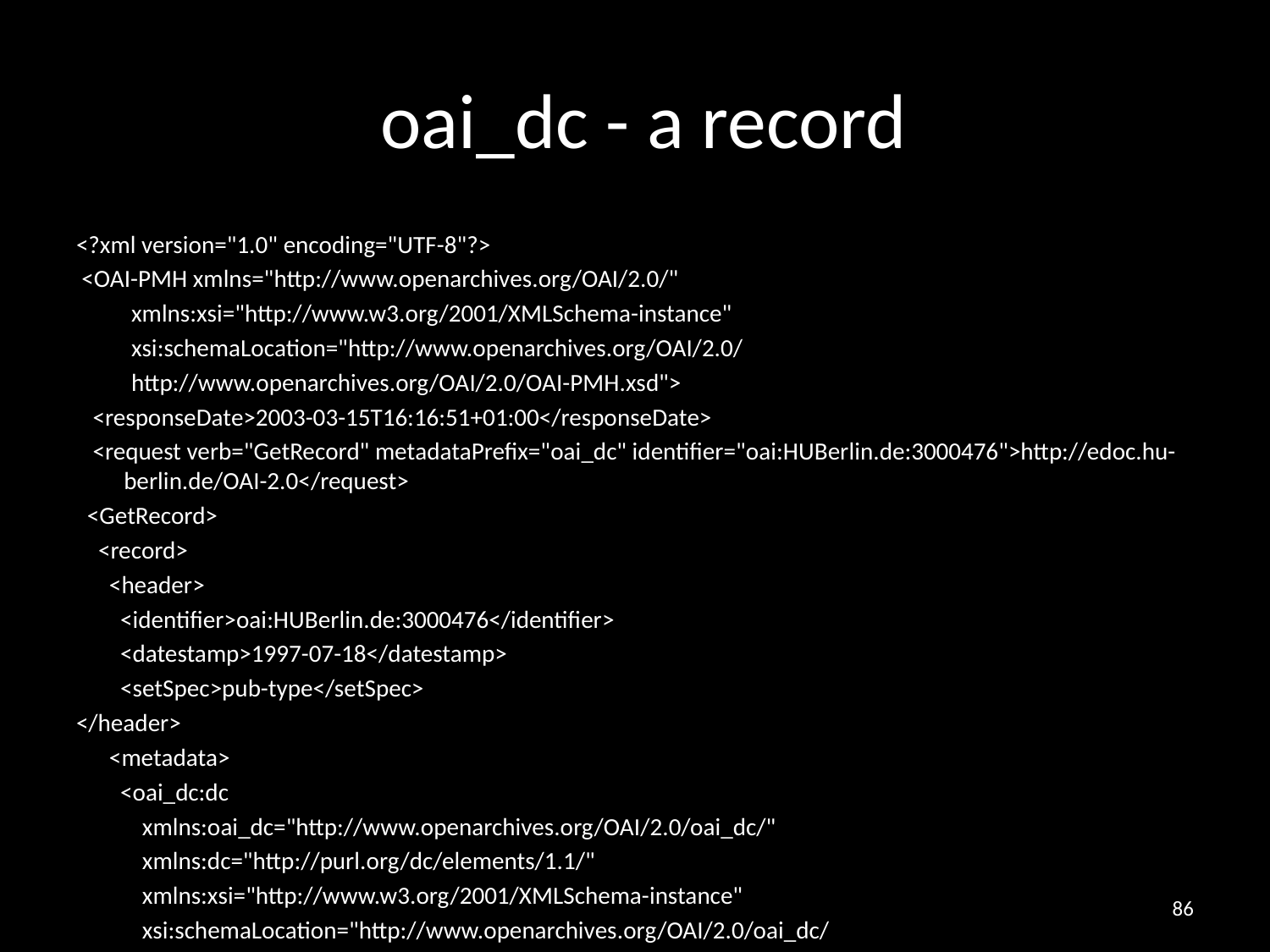

# oai_dc - a record
<?xml version="1.0" encoding="UTF-8"?>
 <OAI-PMH xmlns="http://www.openarchives.org/OAI/2.0/"
          xmlns:xsi="http://www.w3.org/2001/XMLSchema-instance"
          xsi:schemaLocation="http://www.openarchives.org/OAI/2.0/
          http://www.openarchives.org/OAI/2.0/OAI-PMH.xsd">
   <responseDate>2003-03-15T16:16:51+01:00</responseDate>
   <request verb="GetRecord" metadataPrefix="oai_dc" identifier="oai:HUBerlin.de:3000476">http://edoc.hu-berlin.de/OAI-2.0</request>
  <GetRecord>
    <record>
      <header>
        <identifier>oai:HUBerlin.de:3000476</identifier>
        <datestamp>1997-07-18</datestamp>
        <setSpec>pub-type</setSpec>
</header>
      <metadata>
        <oai_dc:dc
            xmlns:oai_dc="http://www.openarchives.org/OAI/2.0/oai_dc/"
            xmlns:dc="http://purl.org/dc/elements/1.1/"
            xmlns:xsi="http://www.w3.org/2001/XMLSchema-instance"
            xsi:schemaLocation="http://www.openarchives.org/OAI/2.0/oai_dc/
            http://www.openarchives.org/OAI/2.0/oai_dc.xsd">
          <dc:title>Melanchthon in seiner Zeit. In: Philipp Melanchthon 1497-1997</dc:title>
          <dc:creator>Selge, Kurt-Victor</dc:creator>
...
86